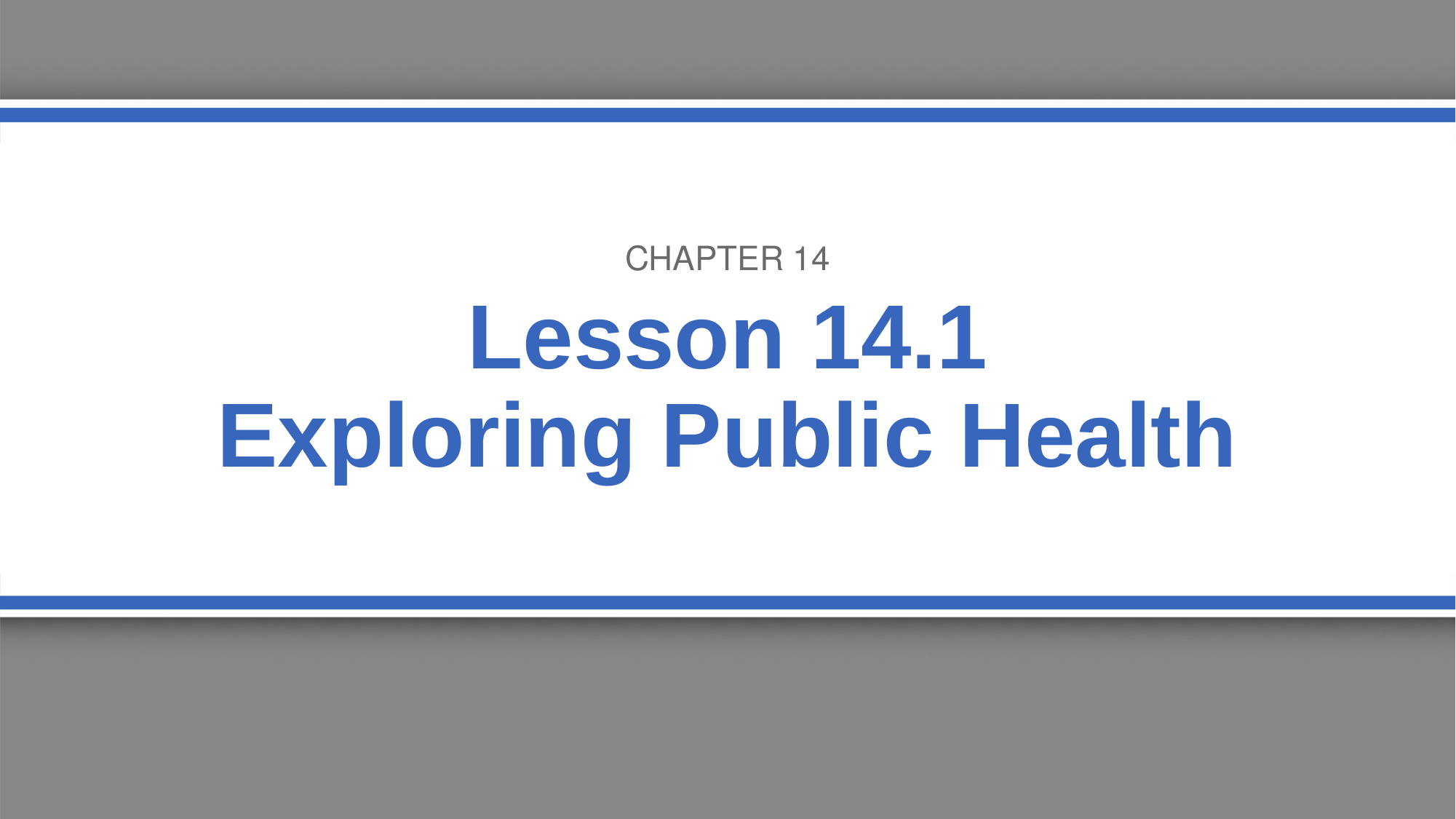

Chapter 14
# Lesson 14.1 Exploring Public Health